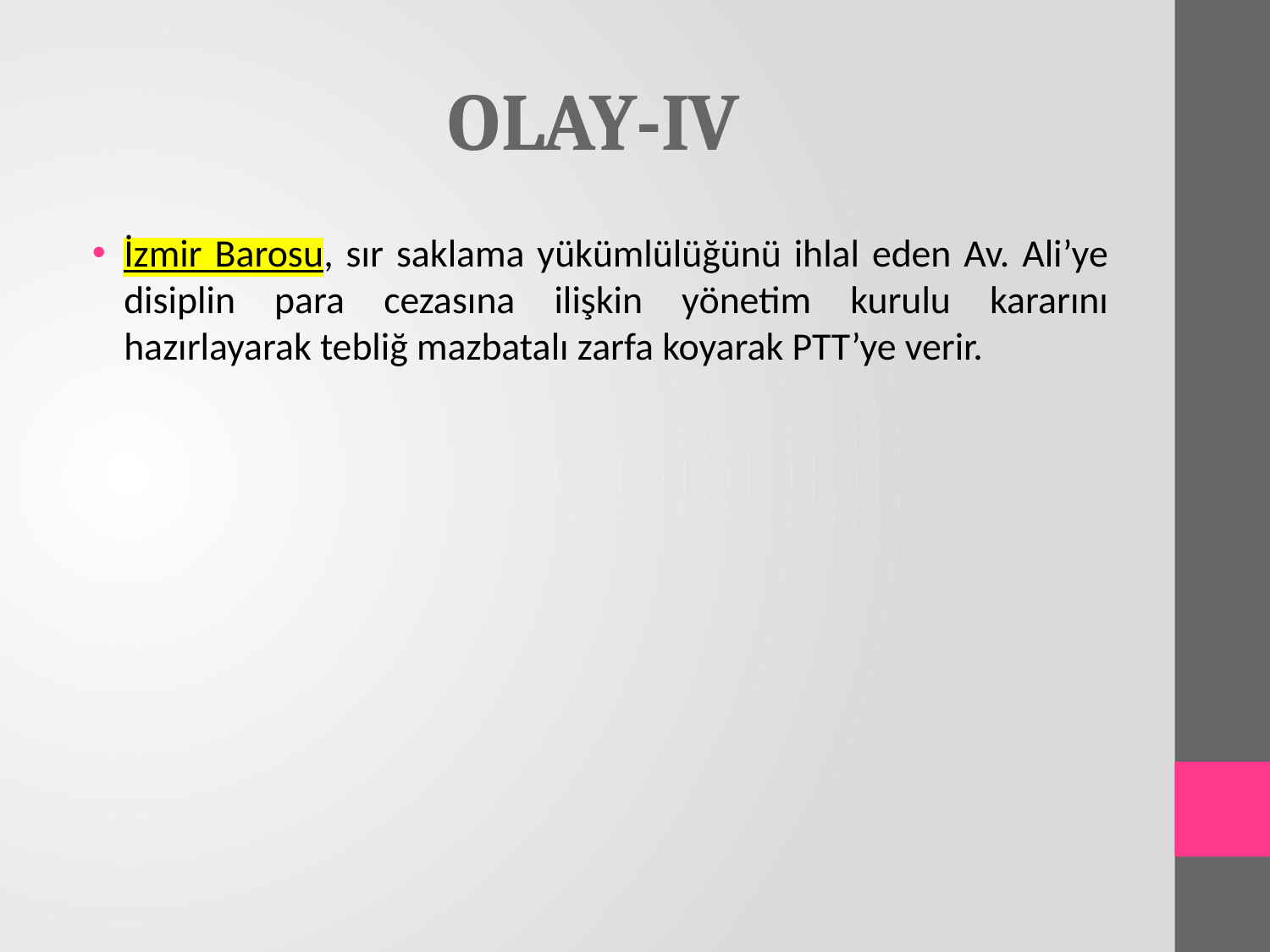

# OLAY-IV
İzmir Barosu, sır saklama yükümlülüğünü ihlal eden Av. Ali’ye disiplin para cezasına ilişkin yönetim kurulu kararını hazırlayarak tebliğ mazbatalı zarfa koyarak PTT’ye verir.